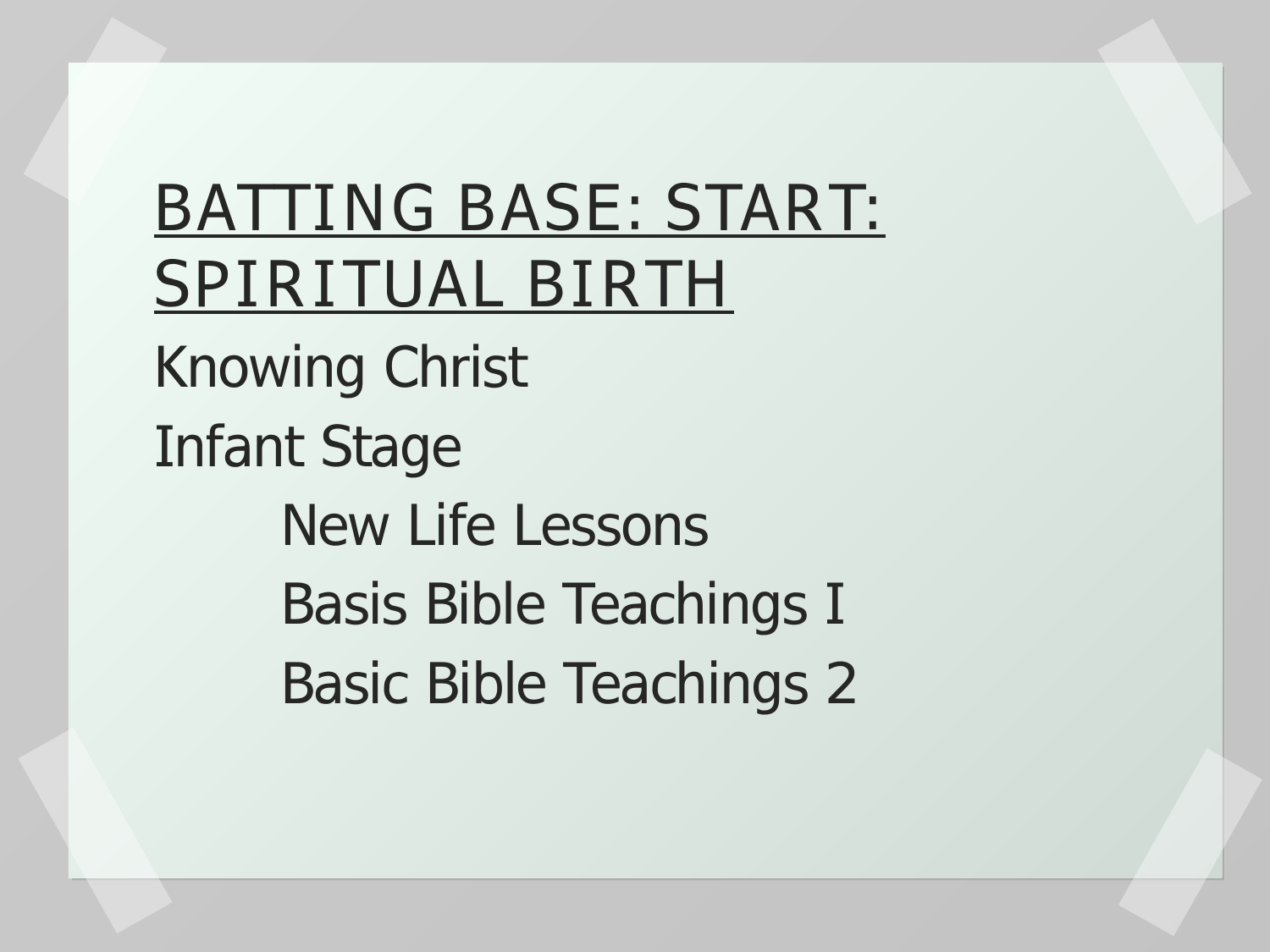

Batting Base: Start: Spiritual Birth
Knowing Christ
Infant Stage
	New Life Lessons
	Basis Bible Teachings I
	Basic Bible Teachings 2